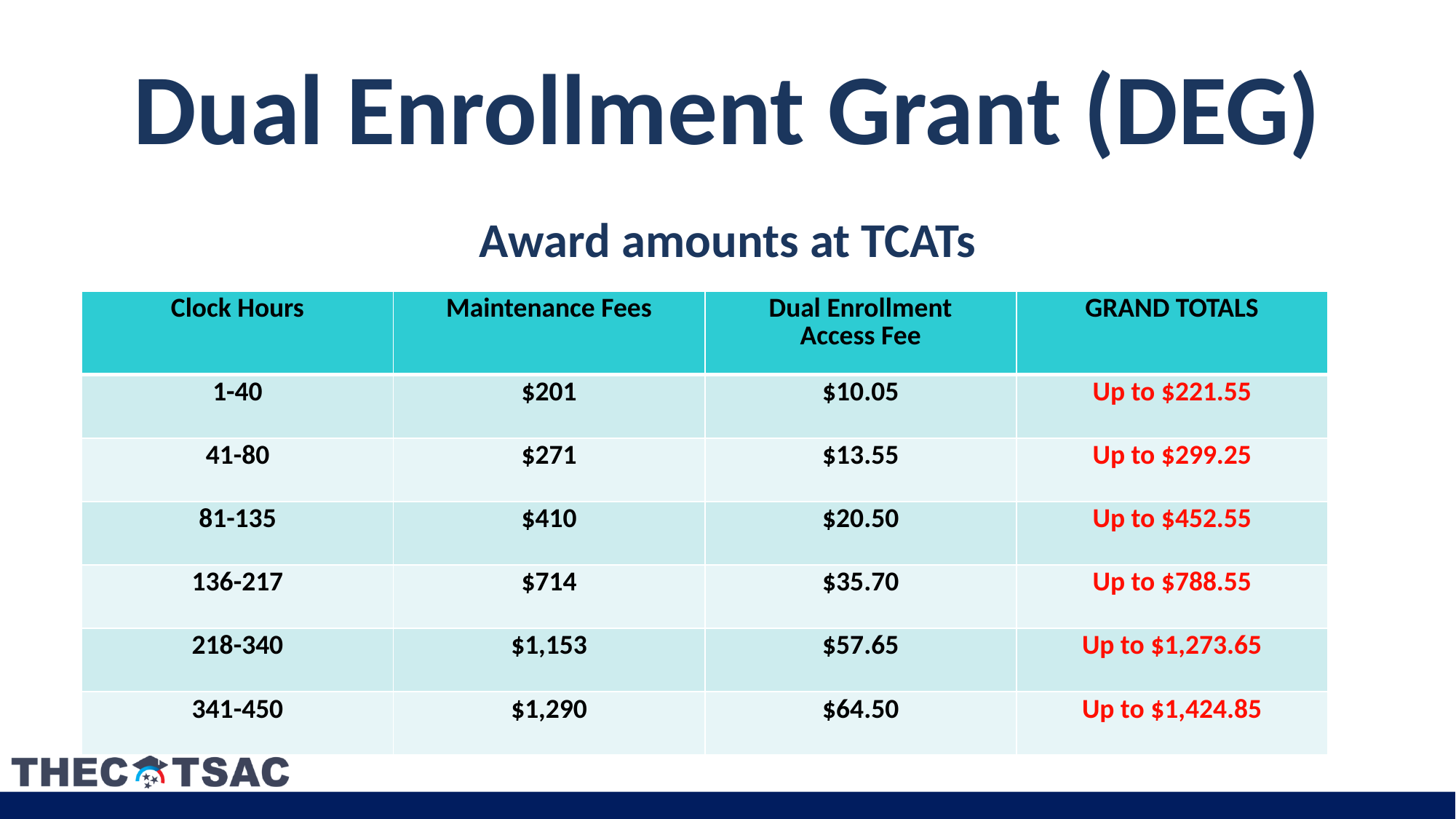

# Dual Enrollment Grant (DEG)
Award amounts at TCATs

| Clock Hours | Maintenance Fees | Dual Enrollment Access Fee | GRAND TOTALS |
| --- | --- | --- | --- |
| 1-40 | $201 | $10.05 | Up to $221.55 |
| 41-80 | $271 | $13.55 | Up to $299.25 |
| 81-135 | $410 | $20.50 | Up to $452.55 |
| 136-217 | $714 | $35.70 | Up to $788.55 |
| 218-340 | $1,153 | $57.65 | Up to $1,273.65 |
| 341-450 | $1,290 | $64.50 | Up to $1,424.85 |